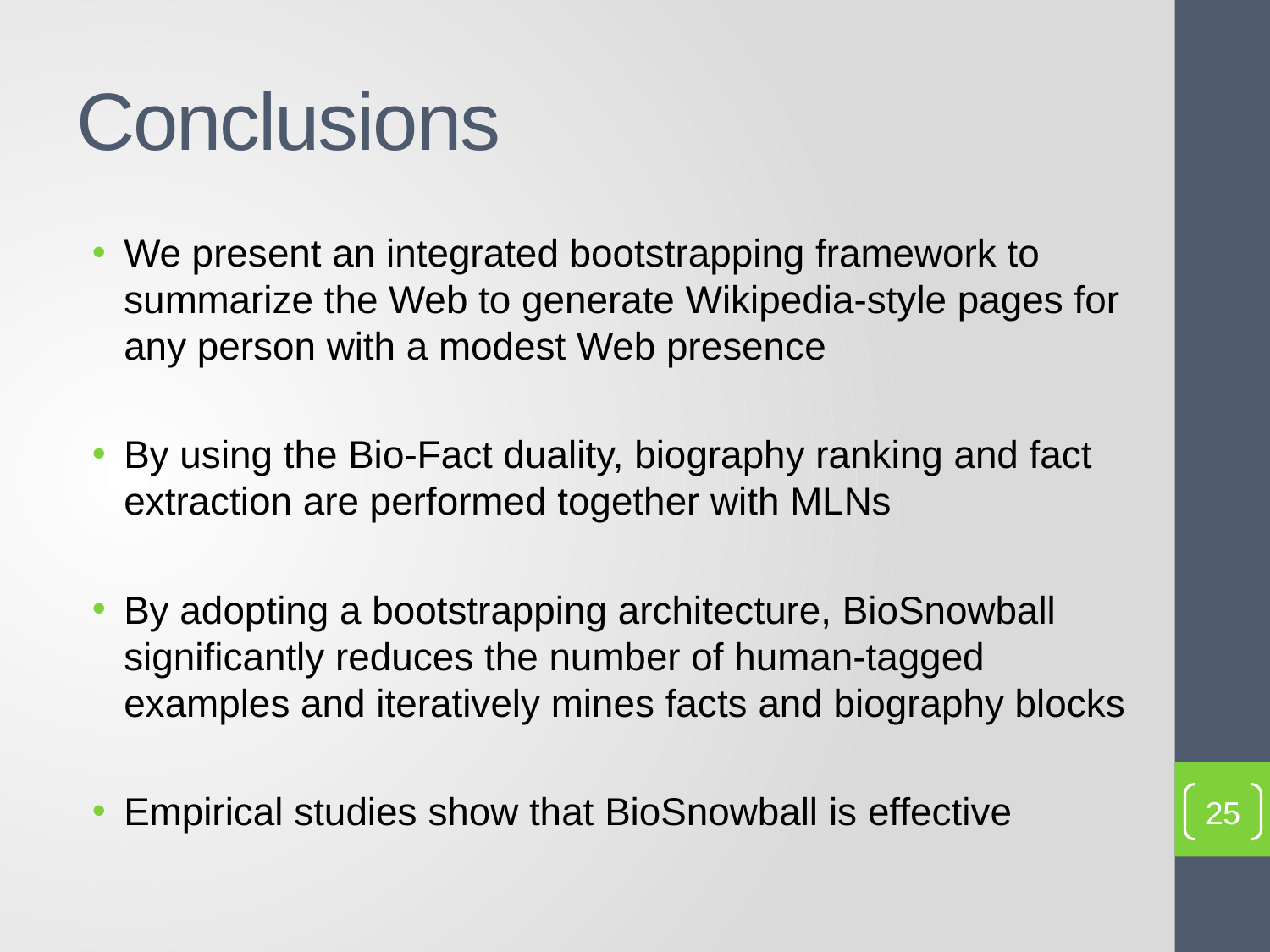

# Conclusions
We present an integrated bootstrapping framework to summarize the Web to generate Wikipedia-style pages for any person with a modest Web presence

By using the Bio-Fact duality, biography ranking and fact extraction are performed together with MLNs

By adopting a bootstrapping architecture, BioSnowball significantly reduces the number of human-tagged examples and iteratively mines facts and biography blocks

Empirical studies show that BioSnowball is effective
25